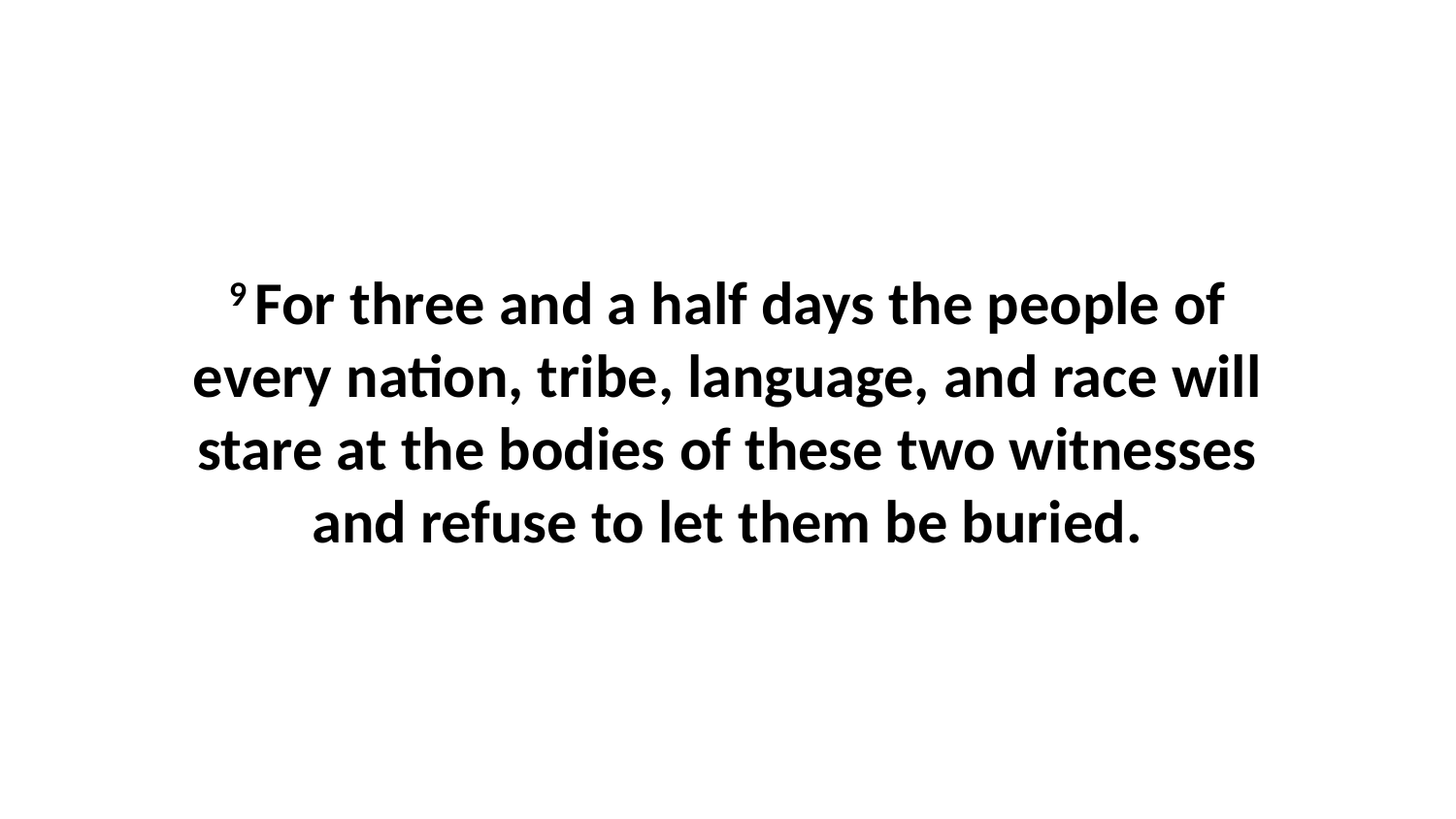

9 For three and a half days the people of every nation, tribe, language, and race will stare at the bodies of these two witnesses and refuse to let them be buried.